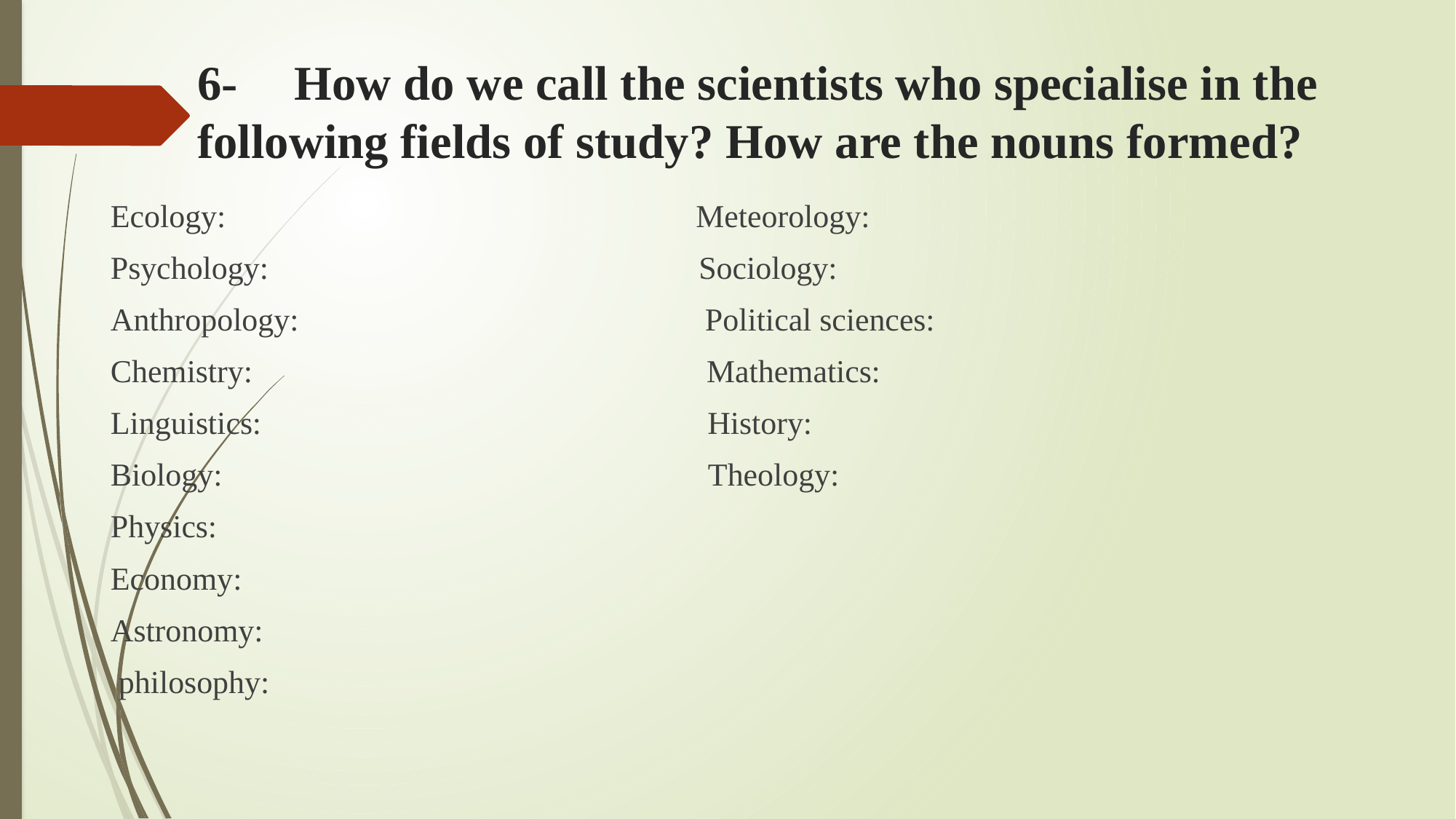

# 6-	How do we call the scientists who specialise in the following fields of study? How are the nouns formed?
Ecology:                                                           Meteorology:
Psychology:                                                      Sociology:
Anthropology:                                                   Political sciences:
Chemistry:                                                         Mathematics:
Linguistics:                                                        History:
Biology:                                                             Theology:
Physics:
Economy:
Astronomy:
 philosophy: